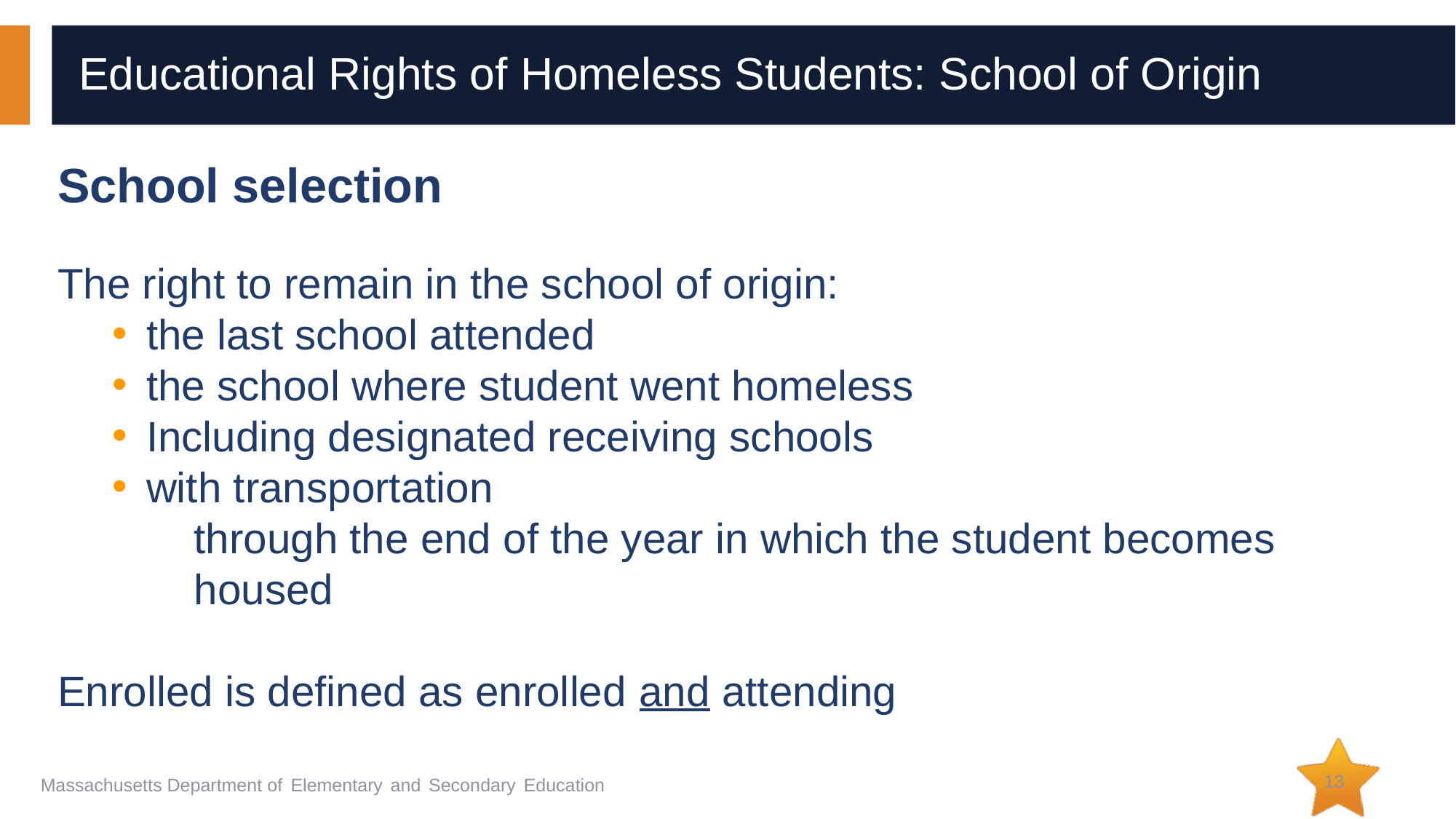

# Educational Rights of Homeless Students: School of Origin
School selection

The right to remain in the school of origin:
the last school attended
the school where student went homeless
Including designated receiving schools
with transportation
	through the end of the year in which the student becomes housed

Enrolled is defined as enrolled and attending

13